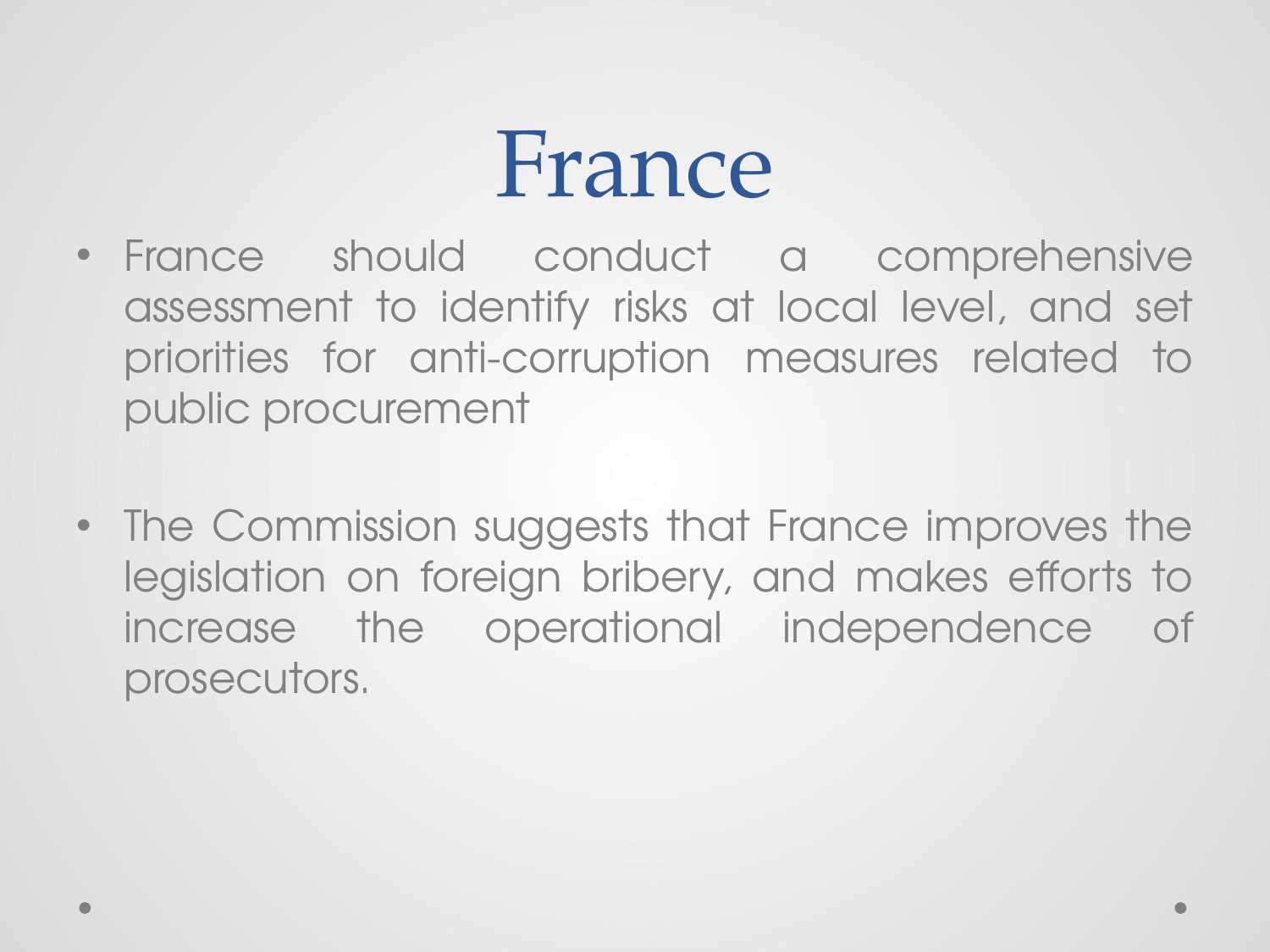

# France
France should conduct a comprehensive assessment to identify risks at local level, and set priorities for anti-corruption measures related to public procurement

The Commission suggests that France improves the legislation on foreign bribery, and makes efforts to increase the operational independence of prosecutors.